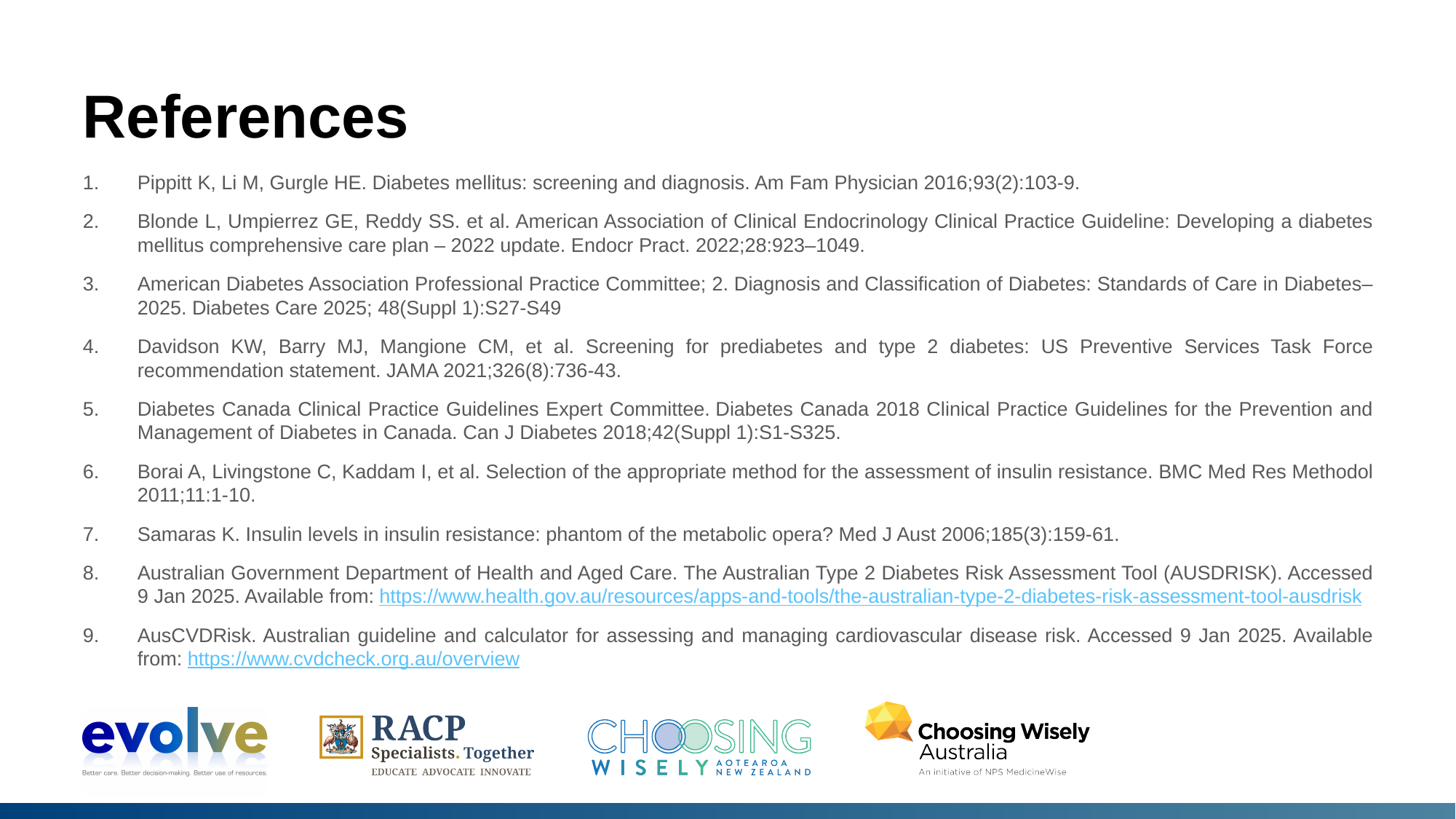

# References
Pippitt K, Li M, Gurgle HE. Diabetes mellitus: screening and diagnosis. Am Fam Physician 2016;93(2):103-9.
Blonde L, Umpierrez GE, Reddy SS. et al. American Association of Clinical Endocrinology Clinical Practice Guideline: Developing a diabetes mellitus comprehensive care plan – 2022 update. Endocr Pract. 2022;28:923–1049.
American Diabetes Association Professional Practice Committee; 2. Diagnosis and Classification of Diabetes: Standards of Care in Diabetes–2025. Diabetes Care 2025; 48(Suppl 1):S27-S49
Davidson KW, Barry MJ, Mangione CM, et al. Screening for prediabetes and type 2 diabetes: US Preventive Services Task Force recommendation statement. JAMA 2021;326(8):736-43.
Diabetes Canada Clinical Practice Guidelines Expert Committee. Diabetes Canada 2018 Clinical Practice Guidelines for the Prevention and Management of Diabetes in Canada. Can J Diabetes 2018;42(Suppl 1):S1-S325.
Borai A, Livingstone C, Kaddam I, et al. Selection of the appropriate method for the assessment of insulin resistance. BMC Med Res Methodol 2011;11:1-10.
Samaras K. Insulin levels in insulin resistance: phantom of the metabolic opera? Med J Aust 2006;185(3):159-61.
Australian Government Department of Health and Aged Care. The Australian Type 2 Diabetes Risk Assessment Tool (AUSDRISK). Accessed 9 Jan 2025. Available from: https://www.health.gov.au/resources/apps-and-tools/the-australian-type-2-diabetes-risk-assessment-tool-ausdrisk
AusCVDRisk. Australian guideline and calculator for assessing and managing cardiovascular disease risk. Accessed 9 Jan 2025. Available from: https://www.cvdcheck.org.au/overview